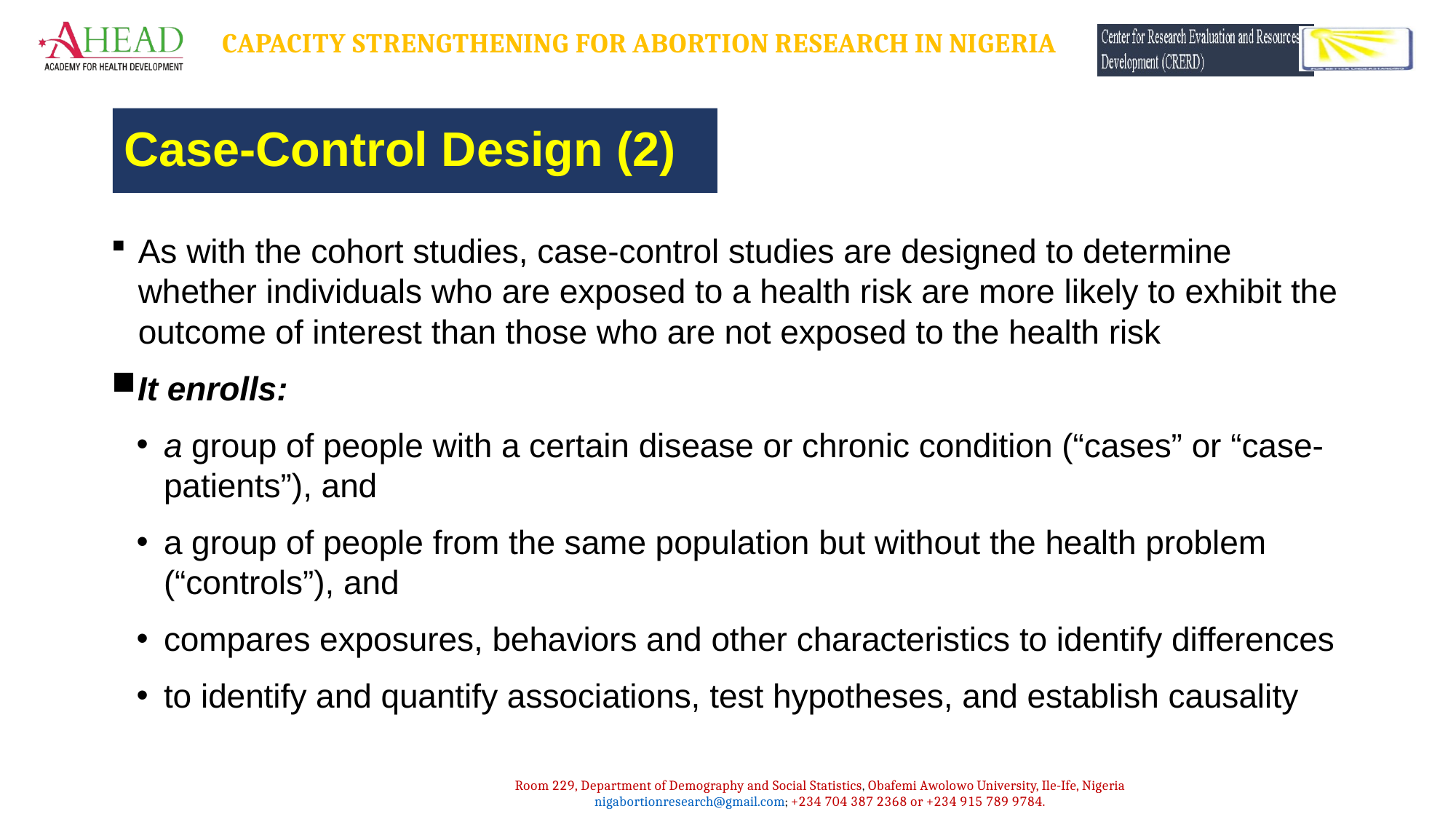

# Case-Control Design (2)
As with the cohort studies, case-control studies are designed to determine whether individuals who are exposed to a health risk are more likely to exhibit the outcome of interest than those who are not exposed to the health risk
It enrolls:
a group of people with a certain disease or chronic condition (“cases” or “case-patients”), and
a group of people from the same population but without the health problem (“controls”), and
compares exposures, behaviors and other characteristics to identify differences
to identify and quantify associations, test hypotheses, and establish causality